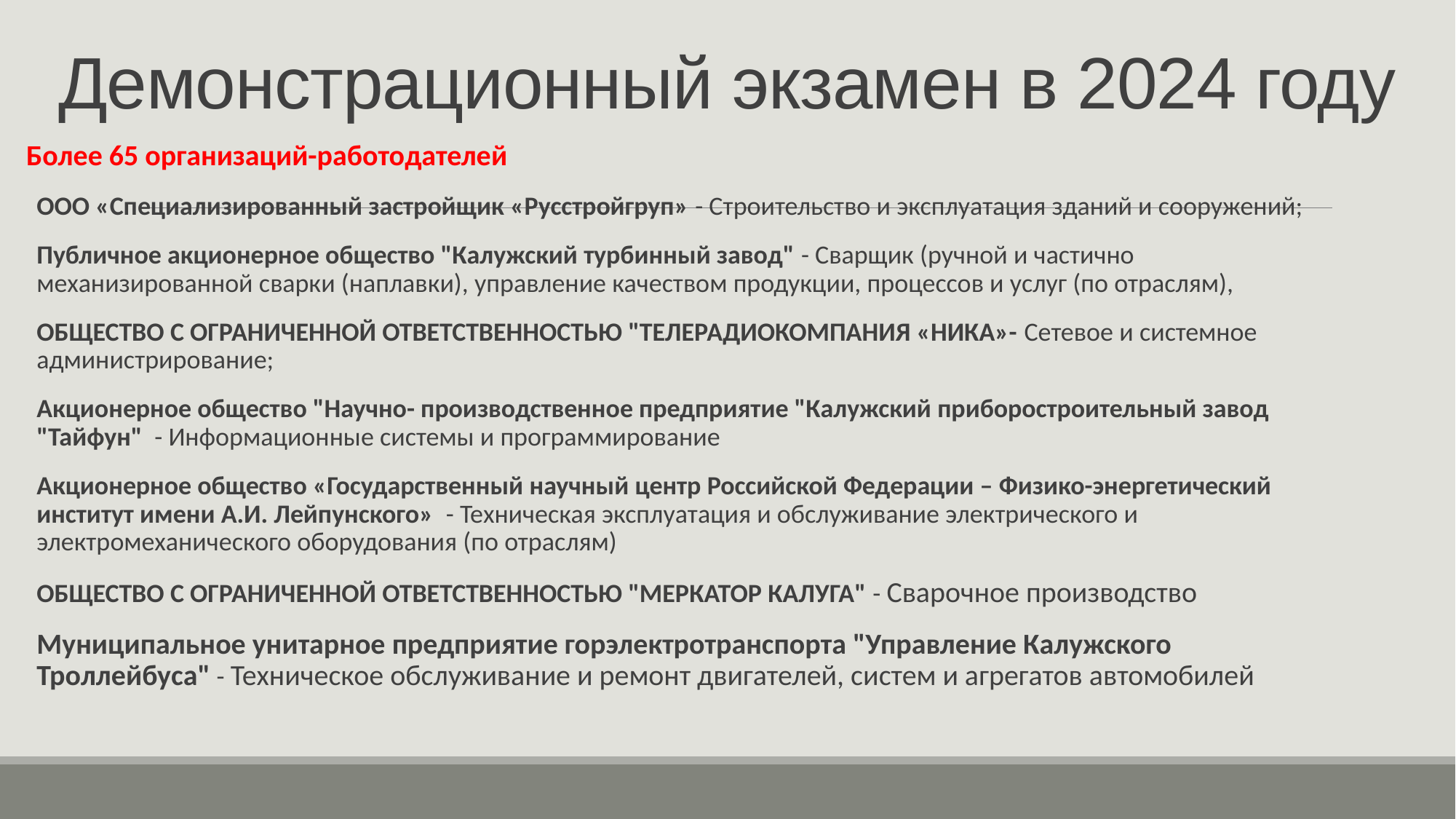

# Демонстрационный экзамен в 2024 году
Более 65 организаций-работодателей
ООО «Специализированный застройщик «Русстройгруп» - Строительство и эксплуатация зданий и сооружений;
Публичное акционерное общество "Калужский турбинный завод" - Сварщик (ручной и частично механизированной сварки (наплавки), управление качеством продукции, процессов и услуг (по отраслям),
ОБЩЕСТВО С ОГРАНИЧЕННОЙ ОТВЕТСТВЕННОСТЬЮ "ТЕЛЕРАДИОКОМПАНИЯ «НИКА»- Сетевое и системное администрирование;
Акционерное общество "Научно- производственное предприятие "Калужский приборостроительный завод "Тайфун"  - Информационные системы и программирование
Акционерное общество «Государственный научный центр Российской Федерации – Физико-энергетический институт имени А.И. Лейпунского»  - Техническая эксплуатация и обслуживание электрического и электромеханического оборудования (по отраслям)
ОБЩЕСТВО С ОГРАНИЧЕННОЙ ОТВЕТСТВЕННОСТЬЮ "МЕРКАТОР КАЛУГА" - Сварочное производство
Муниципальное унитарное предприятие горэлектротранспорта "Управление Калужского Троллейбуса" - Техническое обслуживание и ремонт двигателей, систем и агрегатов автомобилей